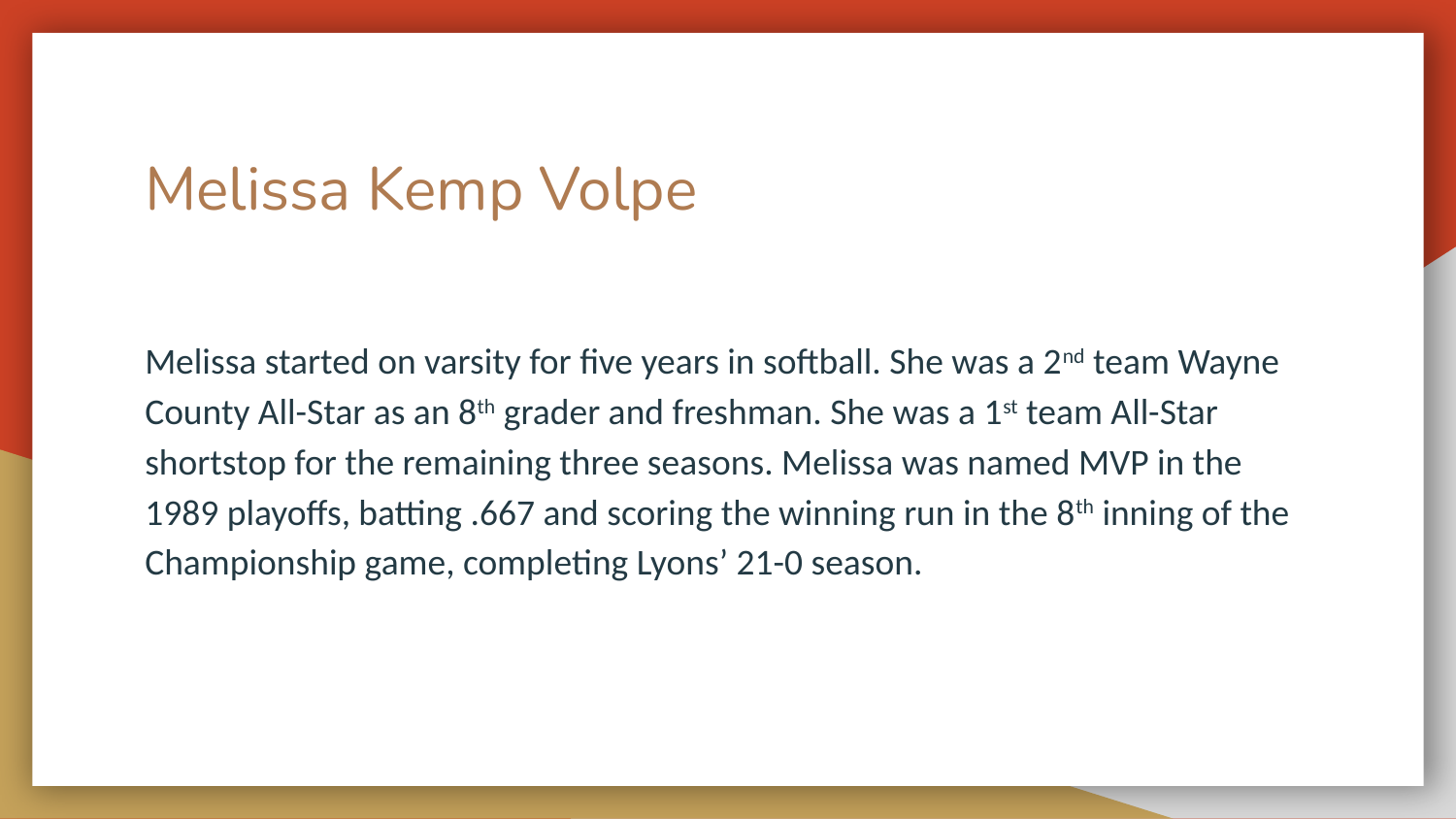

# Melissa Kemp Volpe
Melissa started on varsity for five years in softball. She was a 2nd team Wayne County All-Star as an 8th grader and freshman. She was a 1st team All-Star shortstop for the remaining three seasons. Melissa was named MVP in the 1989 playoffs, batting .667 and scoring the winning run in the 8th inning of the Championship game, completing Lyons’ 21-0 season.